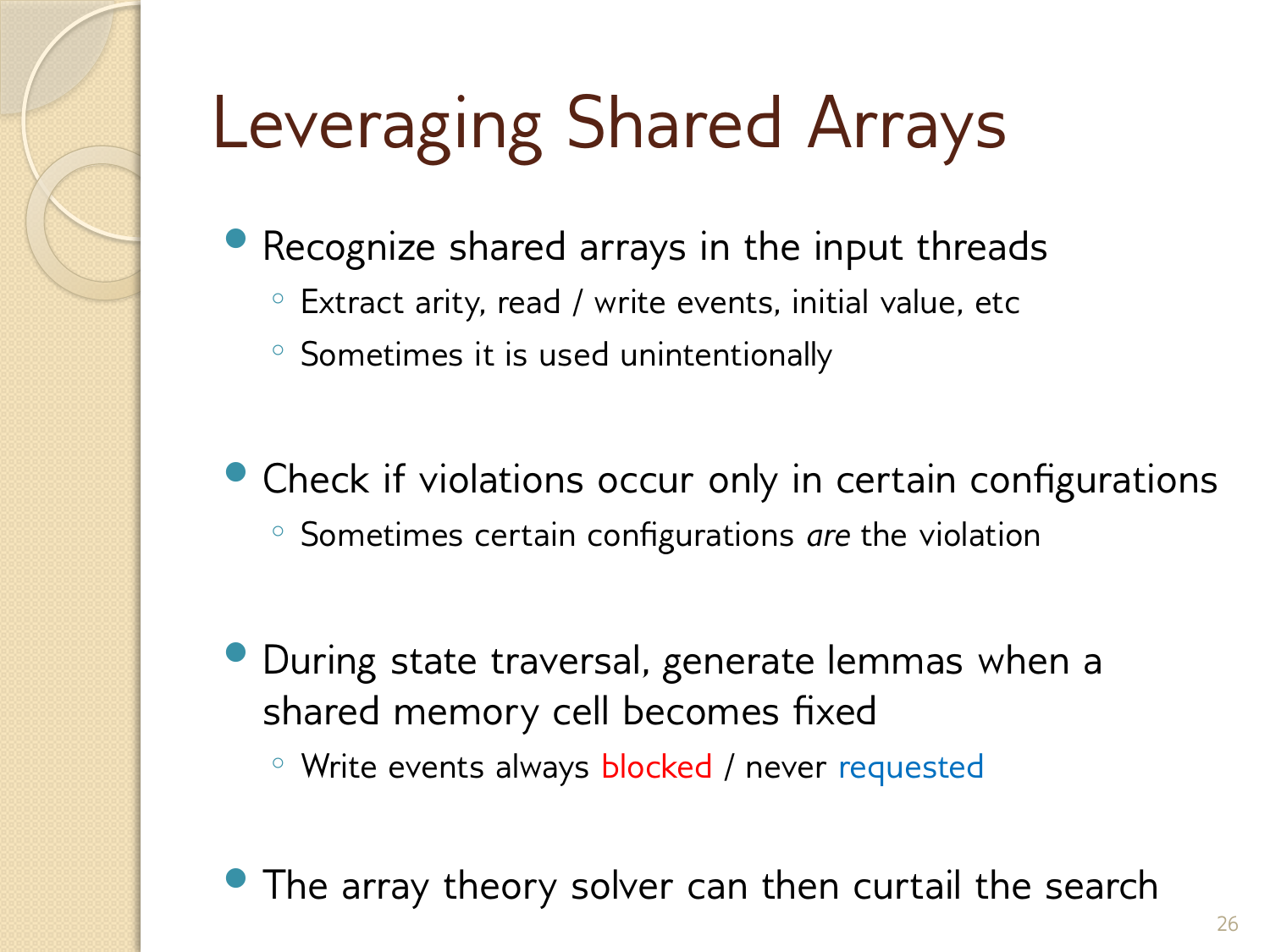

# Leveraging Shared Arrays
Recognize shared arrays in the input threads
Extract arity, read / write events, initial value, etc
Sometimes it is used unintentionally

Check if violations occur only in certain configurations
Sometimes certain configurations are the violation

During state traversal, generate lemmas when a shared memory cell becomes fixed
Write events always blocked / never requested

The array theory solver can then curtail the search
26